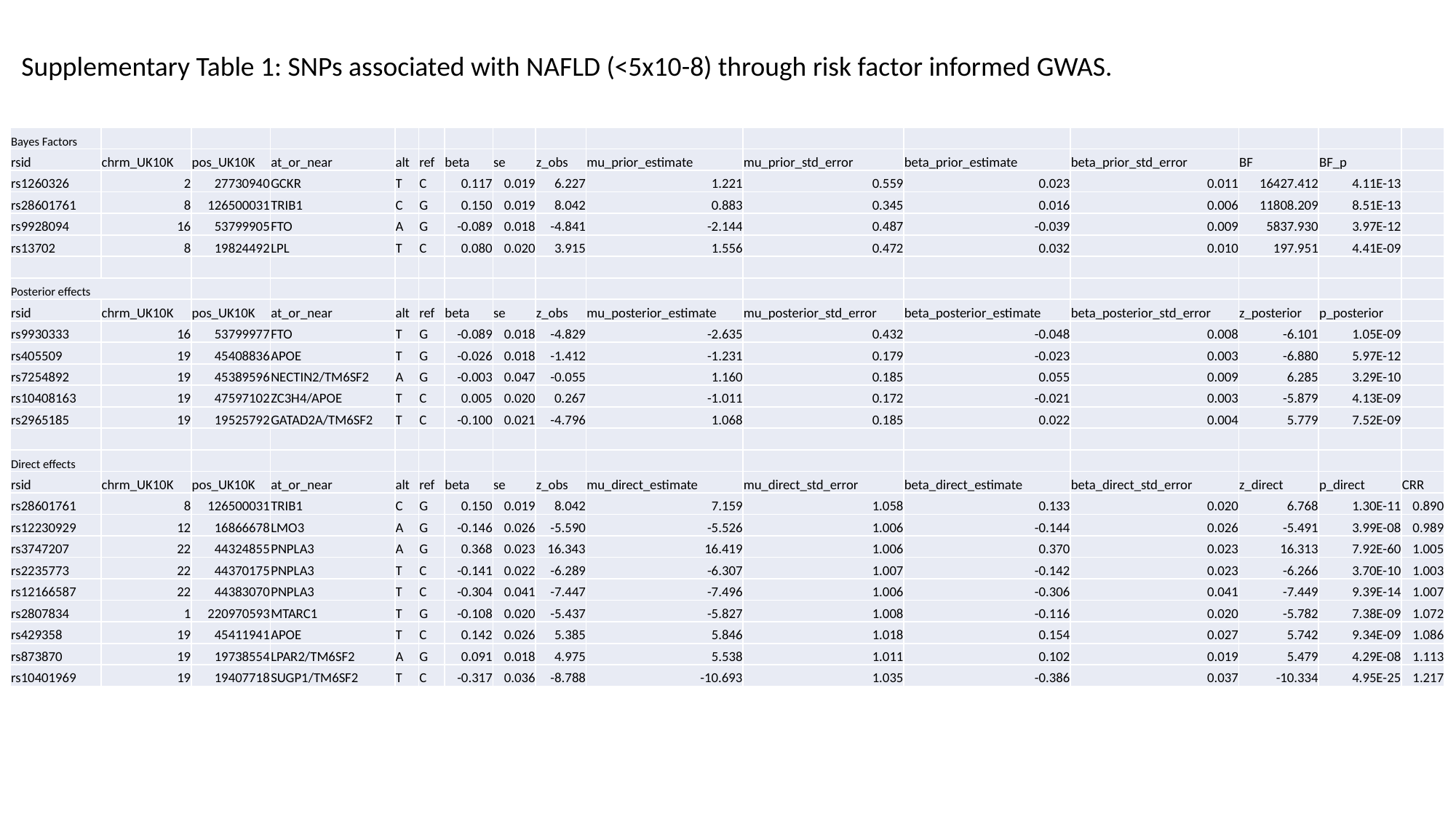

Supplementary Table 1: SNPs associated with NAFLD (<5x10-8) through risk factor informed GWAS.
| Bayes Factors |  |  |  |  |  |  |  |  |  |  |  |  |  |  |  |
| --- | --- | --- | --- | --- | --- | --- | --- | --- | --- | --- | --- | --- | --- | --- | --- |
| rsid | chrm\_UK10K | pos\_UK10K | at\_or\_near | alt | ref | beta | se | z\_obs | mu\_prior\_estimate | mu\_prior\_std\_error | beta\_prior\_estimate | beta\_prior\_std\_error | BF | BF\_p |  |
| rs1260326 | 2 | 27730940 | GCKR | T | C | 0.117 | 0.019 | 6.227 | 1.221 | 0.559 | 0.023 | 0.011 | 16427.412 | 4.11E-13 |  |
| rs28601761 | 8 | 126500031 | TRIB1 | C | G | 0.150 | 0.019 | 8.042 | 0.883 | 0.345 | 0.016 | 0.006 | 11808.209 | 8.51E-13 |  |
| rs9928094 | 16 | 53799905 | FTO | A | G | -0.089 | 0.018 | -4.841 | -2.144 | 0.487 | -0.039 | 0.009 | 5837.930 | 3.97E-12 |  |
| rs13702 | 8 | 19824492 | LPL | T | C | 0.080 | 0.020 | 3.915 | 1.556 | 0.472 | 0.032 | 0.010 | 197.951 | 4.41E-09 |  |
|  |  |  |  |  |  |  |  |  |  |  |  |  |  |  |  |
| Posterior effects |  |  |  |  |  |  |  |  |  |  |  |  |  |  |  |
| rsid | chrm\_UK10K | pos\_UK10K | at\_or\_near | alt | ref | beta | se | z\_obs | mu\_posterior\_estimate | mu\_posterior\_std\_error | beta\_posterior\_estimate | beta\_posterior\_std\_error | z\_posterior | p\_posterior |  |
| rs9930333 | 16 | 53799977 | FTO | T | G | -0.089 | 0.018 | -4.829 | -2.635 | 0.432 | -0.048 | 0.008 | -6.101 | 1.05E-09 |  |
| rs405509 | 19 | 45408836 | APOE | T | G | -0.026 | 0.018 | -1.412 | -1.231 | 0.179 | -0.023 | 0.003 | -6.880 | 5.97E-12 |  |
| rs7254892 | 19 | 45389596 | NECTIN2/TM6SF2 | A | G | -0.003 | 0.047 | -0.055 | 1.160 | 0.185 | 0.055 | 0.009 | 6.285 | 3.29E-10 |  |
| rs10408163 | 19 | 47597102 | ZC3H4/APOE | T | C | 0.005 | 0.020 | 0.267 | -1.011 | 0.172 | -0.021 | 0.003 | -5.879 | 4.13E-09 |  |
| rs2965185 | 19 | 19525792 | GATAD2A/TM6SF2 | T | C | -0.100 | 0.021 | -4.796 | 1.068 | 0.185 | 0.022 | 0.004 | 5.779 | 7.52E-09 |  |
|  |  |  |  |  |  |  |  |  |  |  |  |  |  |  |  |
| Direct effects |  |  |  |  |  |  |  |  |  |  |  |  |  |  |  |
| rsid | chrm\_UK10K | pos\_UK10K | at\_or\_near | alt | ref | beta | se | z\_obs | mu\_direct\_estimate | mu\_direct\_std\_error | beta\_direct\_estimate | beta\_direct\_std\_error | z\_direct | p\_direct | CRR |
| rs28601761 | 8 | 126500031 | TRIB1 | C | G | 0.150 | 0.019 | 8.042 | 7.159 | 1.058 | 0.133 | 0.020 | 6.768 | 1.30E-11 | 0.890 |
| rs12230929 | 12 | 16866678 | LMO3 | A | G | -0.146 | 0.026 | -5.590 | -5.526 | 1.006 | -0.144 | 0.026 | -5.491 | 3.99E-08 | 0.989 |
| rs3747207 | 22 | 44324855 | PNPLA3 | A | G | 0.368 | 0.023 | 16.343 | 16.419 | 1.006 | 0.370 | 0.023 | 16.313 | 7.92E-60 | 1.005 |
| rs2235773 | 22 | 44370175 | PNPLA3 | T | C | -0.141 | 0.022 | -6.289 | -6.307 | 1.007 | -0.142 | 0.023 | -6.266 | 3.70E-10 | 1.003 |
| rs12166587 | 22 | 44383070 | PNPLA3 | T | C | -0.304 | 0.041 | -7.447 | -7.496 | 1.006 | -0.306 | 0.041 | -7.449 | 9.39E-14 | 1.007 |
| rs2807834 | 1 | 220970593 | MTARC1 | T | G | -0.108 | 0.020 | -5.437 | -5.827 | 1.008 | -0.116 | 0.020 | -5.782 | 7.38E-09 | 1.072 |
| rs429358 | 19 | 45411941 | APOE | T | C | 0.142 | 0.026 | 5.385 | 5.846 | 1.018 | 0.154 | 0.027 | 5.742 | 9.34E-09 | 1.086 |
| rs873870 | 19 | 19738554 | LPAR2/TM6SF2 | A | G | 0.091 | 0.018 | 4.975 | 5.538 | 1.011 | 0.102 | 0.019 | 5.479 | 4.29E-08 | 1.113 |
| rs10401969 | 19 | 19407718 | SUGP1/TM6SF2 | T | C | -0.317 | 0.036 | -8.788 | -10.693 | 1.035 | -0.386 | 0.037 | -10.334 | 4.95E-25 | 1.217 |